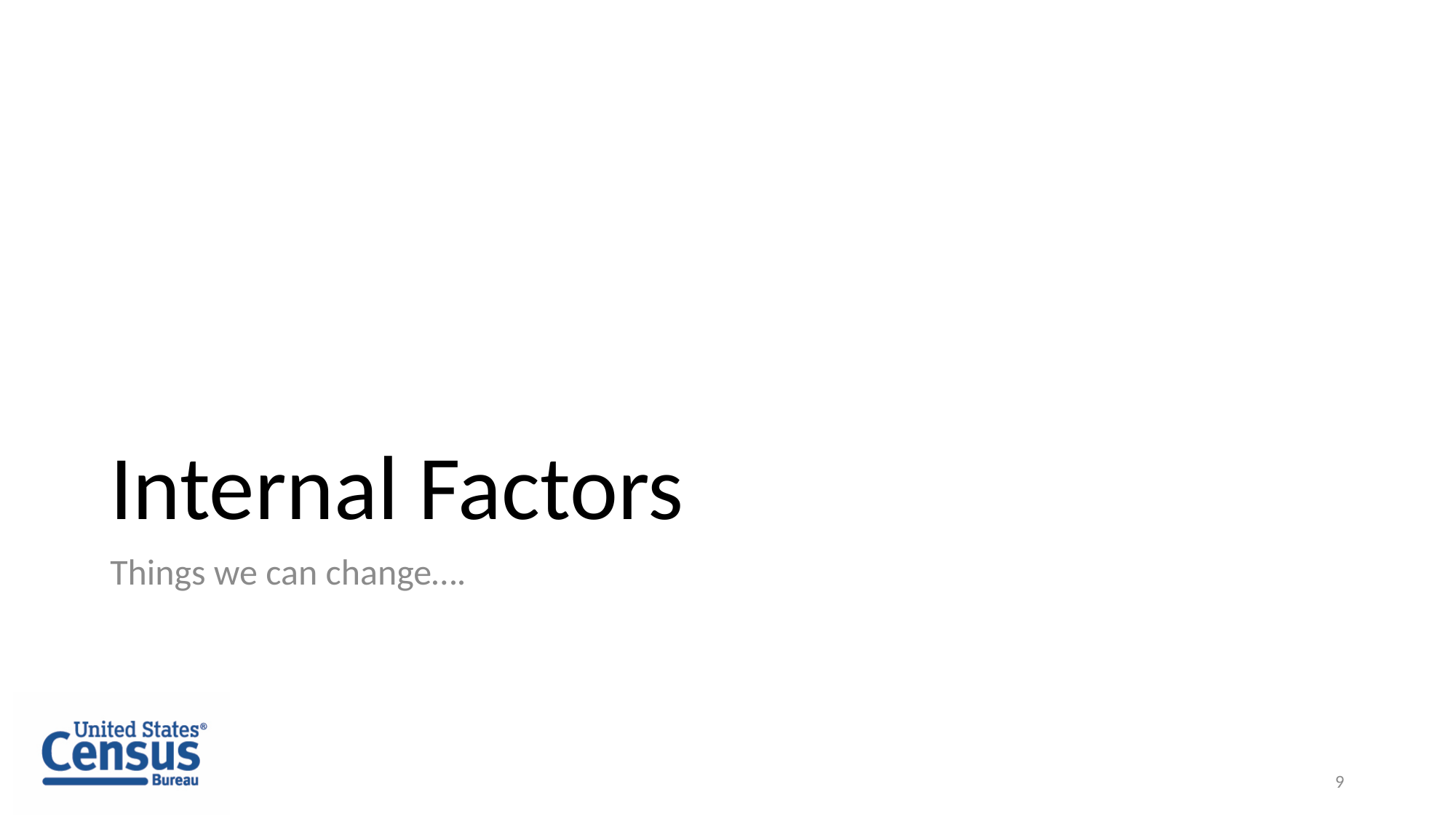

# Internal Factors
Things we can change….
9